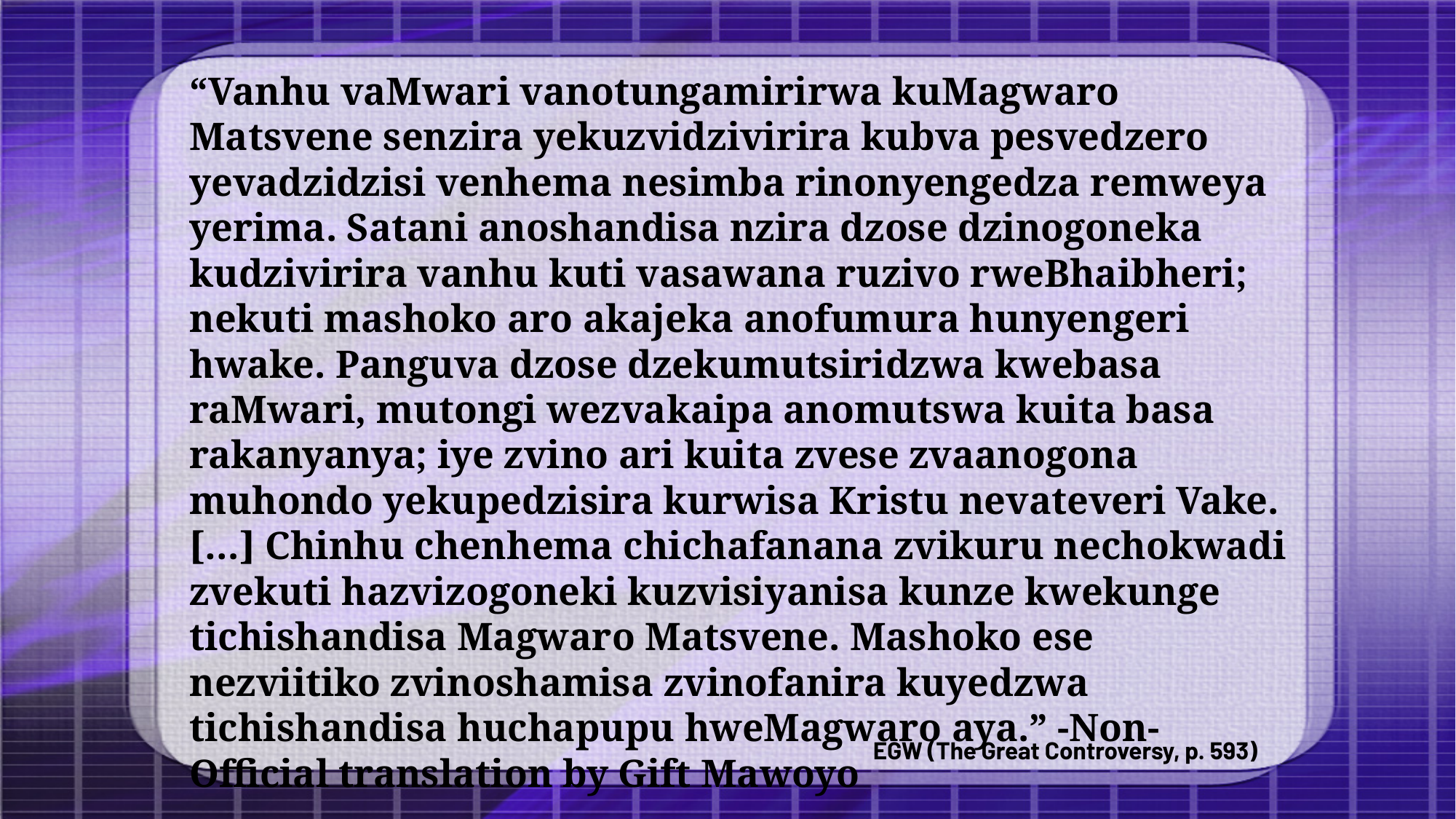

“Vanhu vaMwari vanotungamirirwa kuMagwaro Matsvene senzira yekuzvidzivirira kubva pesvedzero yevadzidzisi venhema nesimba rinonyengedza remweya yerima. Satani anoshandisa nzira dzose dzinogoneka kudzivirira vanhu kuti vasawana ruzivo rweBhaibheri; nekuti mashoko aro akajeka anofumura hunyengeri hwake. Panguva dzose dzekumutsiridzwa kwebasa raMwari, mutongi wezvakaipa anomutswa kuita basa rakanyanya; iye zvino ari kuita zvese zvaanogona muhondo yekupedzisira kurwisa Kristu nevateveri Vake. […] Chinhu chenhema chichafanana zvikuru nechokwadi zvekuti hazvizogoneki kuzvisiyanisa kunze kwekunge tichishandisa Magwaro Matsvene. Mashoko ese nezviitiko zvinoshamisa zvinofanira kuyedzwa tichishandisa huchapupu hweMagwaro aya.” -Non-Official translation by Gift Mawoyo
EGW (The Great Controversy, p. 593)